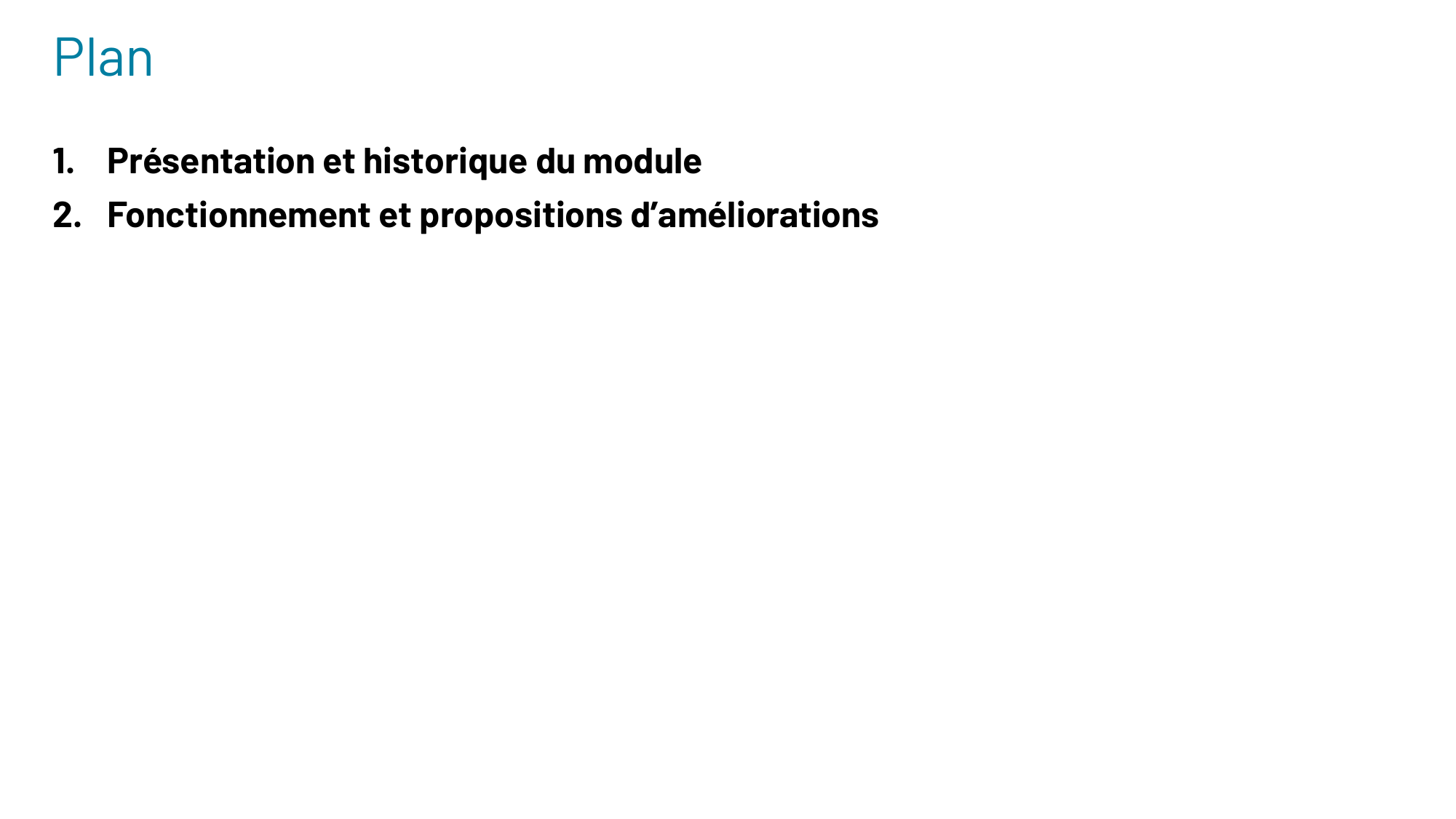

# Plan
Présentation et historique du module
Fonctionnement et propositions d’améliorations